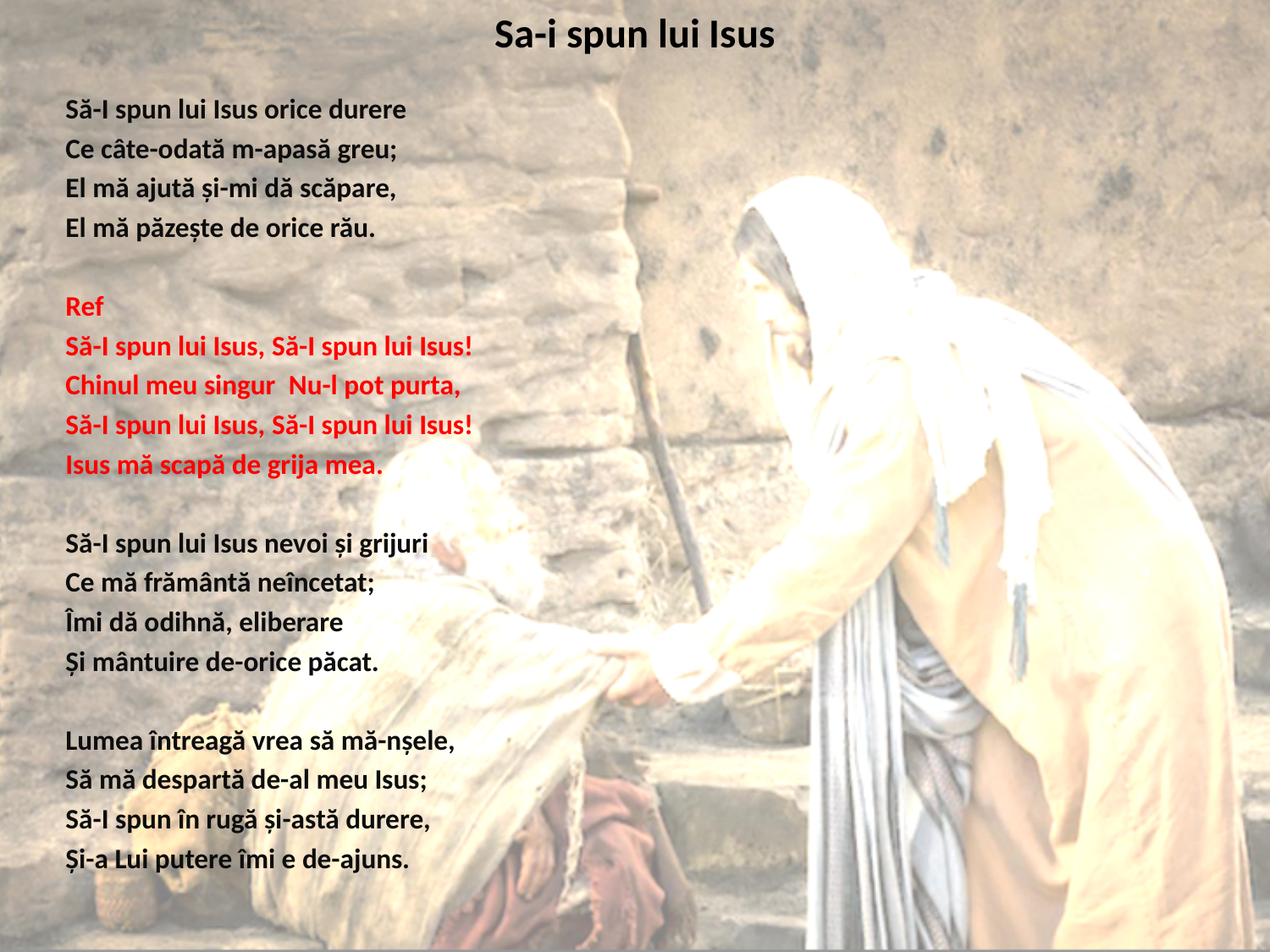

# Sa-i spun lui Isus
Să-I spun lui Isus orice durere
Ce câte-odată m-apasă greu;
El mă ajută și-mi dă scăpare,
El mă păzește de orice rău.

Ref
Să-I spun lui Isus, Să-I spun lui Isus!
Chinul meu singur  Nu-l pot purta,
Să-I spun lui Isus, Să-I spun lui Isus!
Isus mă scapă de grija mea.

Să-I spun lui Isus nevoi și grijuri
Ce mă frământă neîncetat;
Îmi dă odihnă, eliberare
Și mântuire de-orice păcat.

Lumea întreagă vrea să mă-nșele,
Să mă despartă de-al meu Isus;
Să-I spun în rugă și-astă durere,
Și-a Lui putere îmi e de-ajuns.